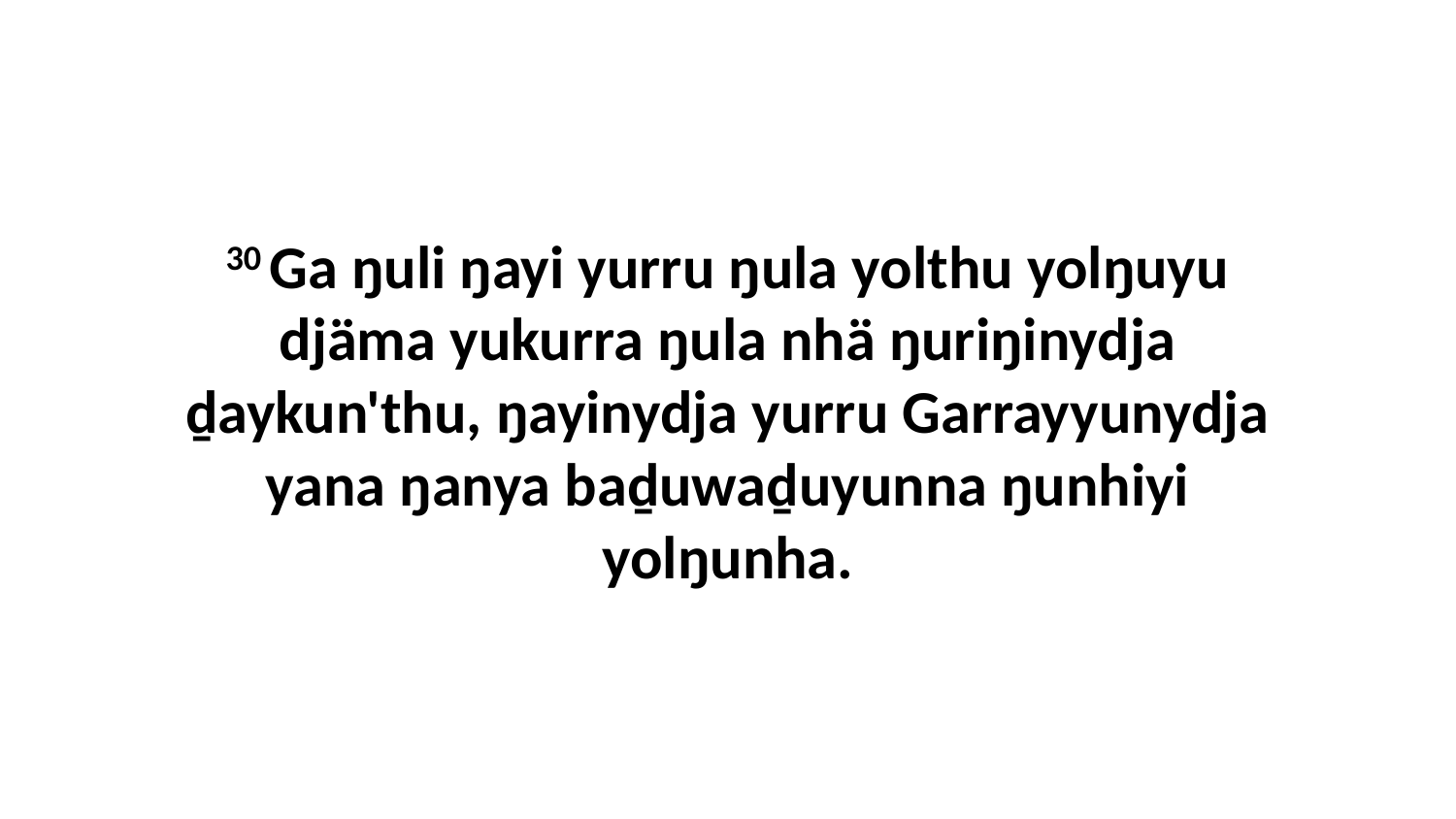

30 Ga ŋuli ŋayi yurru ŋula yolthu yolŋuyu djäma yukurra ŋula nhä ŋuriŋinydja ḏaykun'thu, ŋayinydja yurru Garrayyunydja yana ŋanya baḏuwaḏuyunna ŋunhiyi yolŋunha.